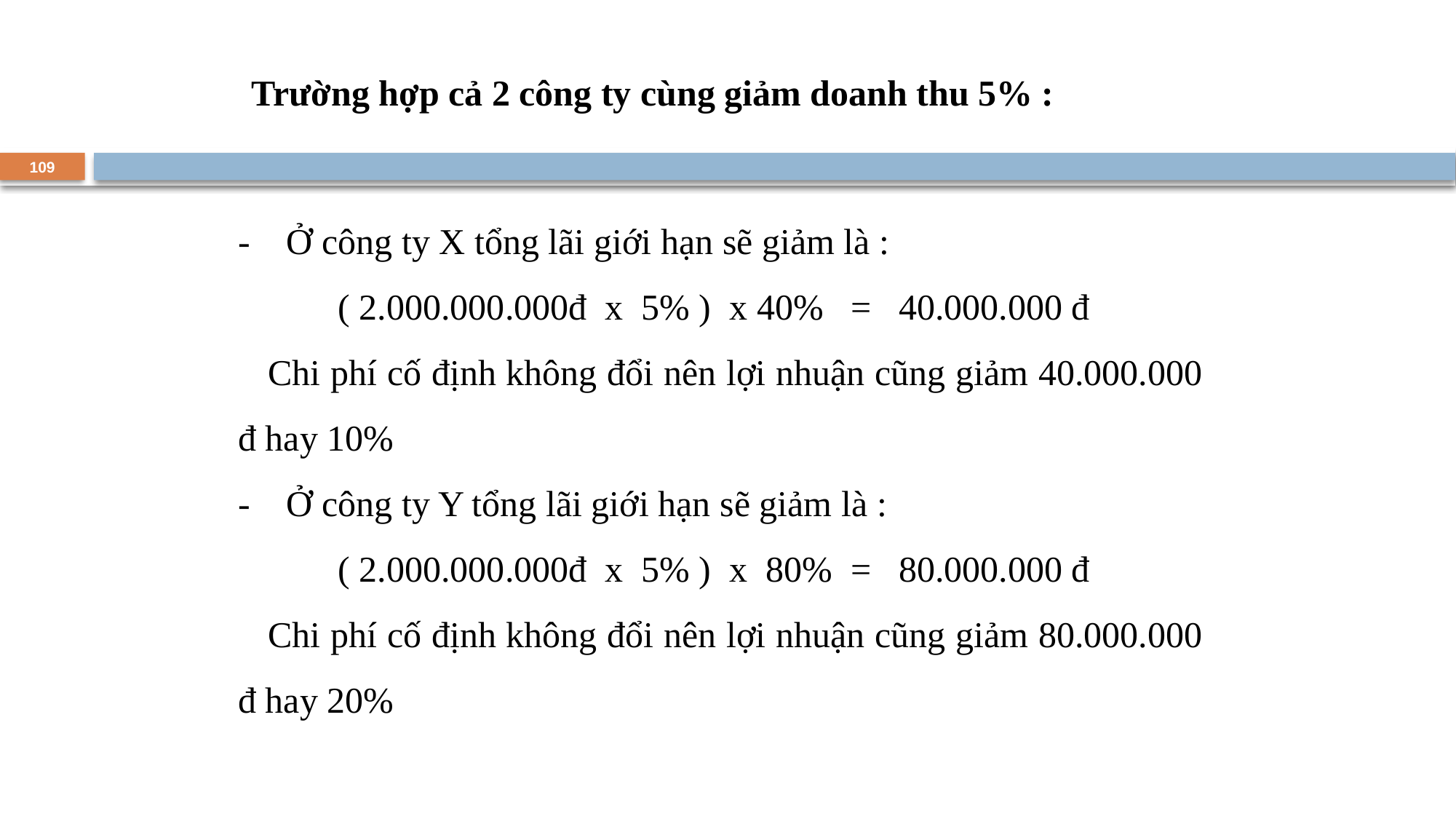

Trường hợp cả 2 công ty cùng giảm doanh thu 5% :
109
-    Ở công ty X tổng lãi giới hạn sẽ giảm là :
           ( 2.000.000.000đ  x  5% )  x 40%   =   40.000.000 đ
   Chi phí cố định không đổi nên lợi nhuận cũng giảm 40.000.000 đ hay 10%
-    Ở công ty Y tổng lãi giới hạn sẽ giảm là :
           ( 2.000.000.000đ  x  5% )  x  80%  =   80.000.000 đ
   Chi phí cố định không đổi nên lợi nhuận cũng giảm 80.000.000 đ hay 20%